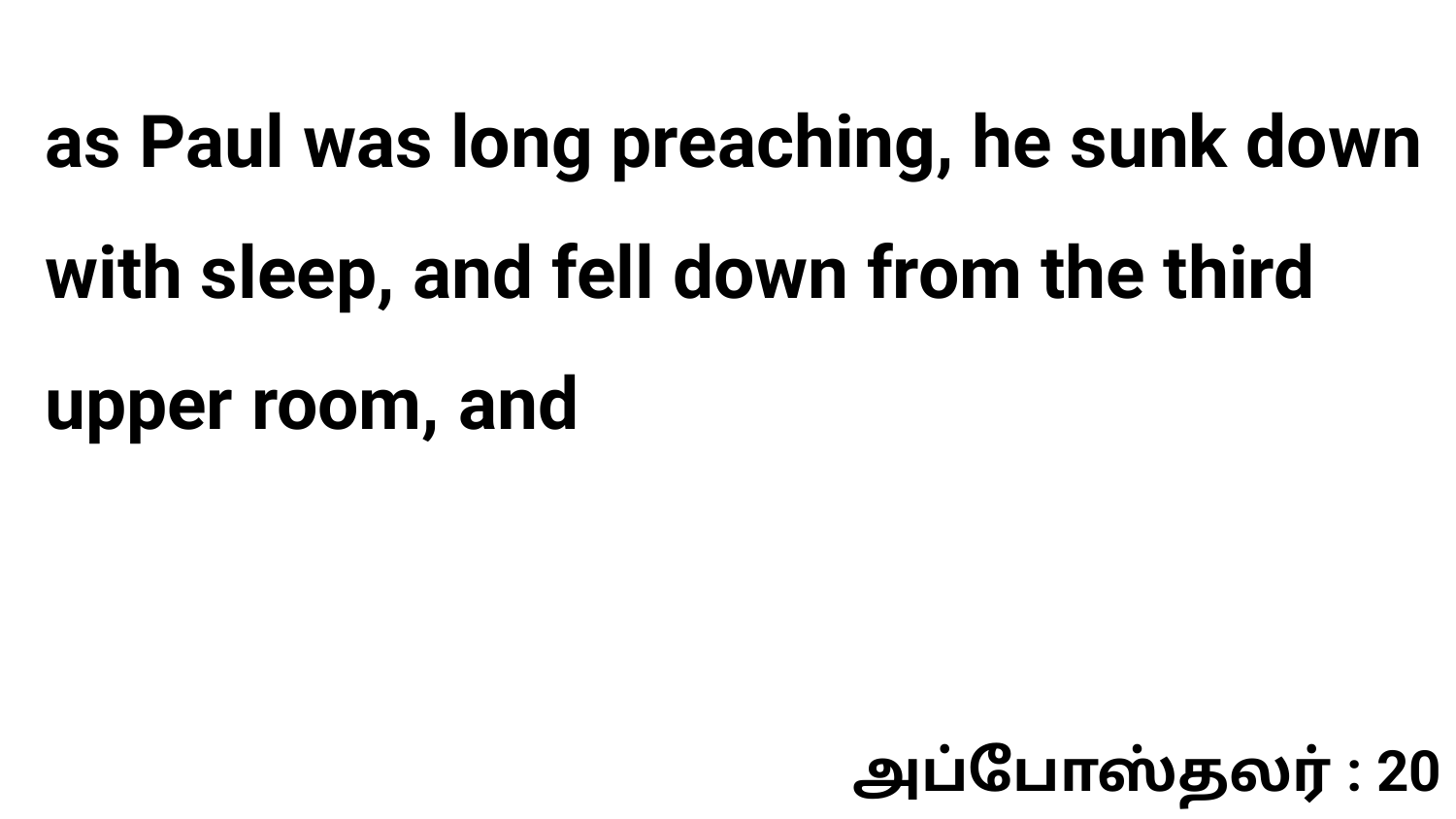

as Paul was long preaching, he sunk down with sleep, and fell down from the third upper room, and
அப்போஸ்தலர் : 20